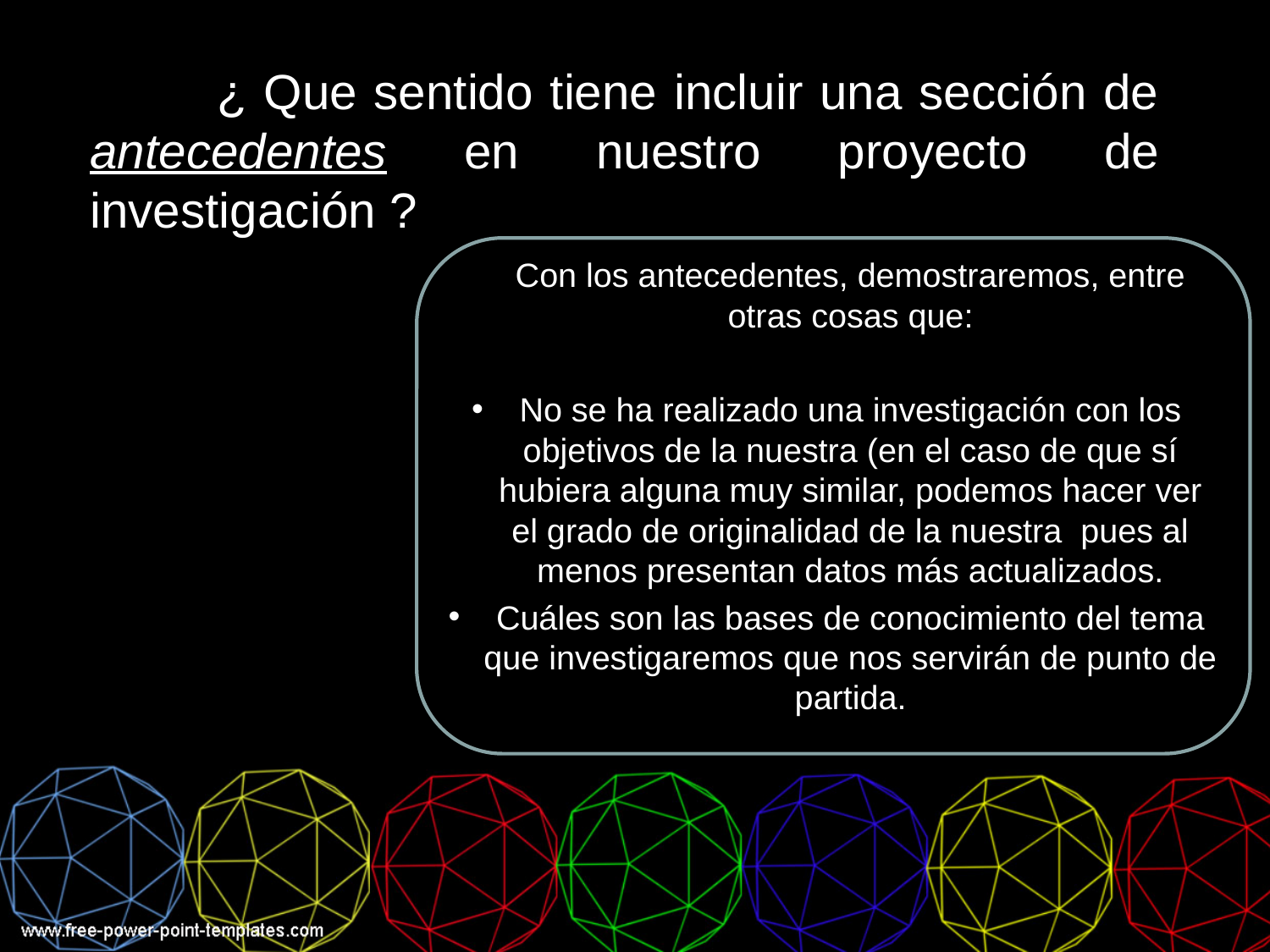

¿ Que sentido tiene incluir una sección de antecedentes en nuestro proyecto de investigación ?

	Con los antecedentes, demostraremos, entre otras cosas que:

No se ha realizado una investigación con los objetivos de la nuestra (en el caso de que sí hubiera alguna muy similar, podemos hacer ver el grado de originalidad de la nuestra  pues al menos presentan datos más actualizados.
Cuáles son las bases de conocimiento del tema que investigaremos que nos servirán de punto de partida.